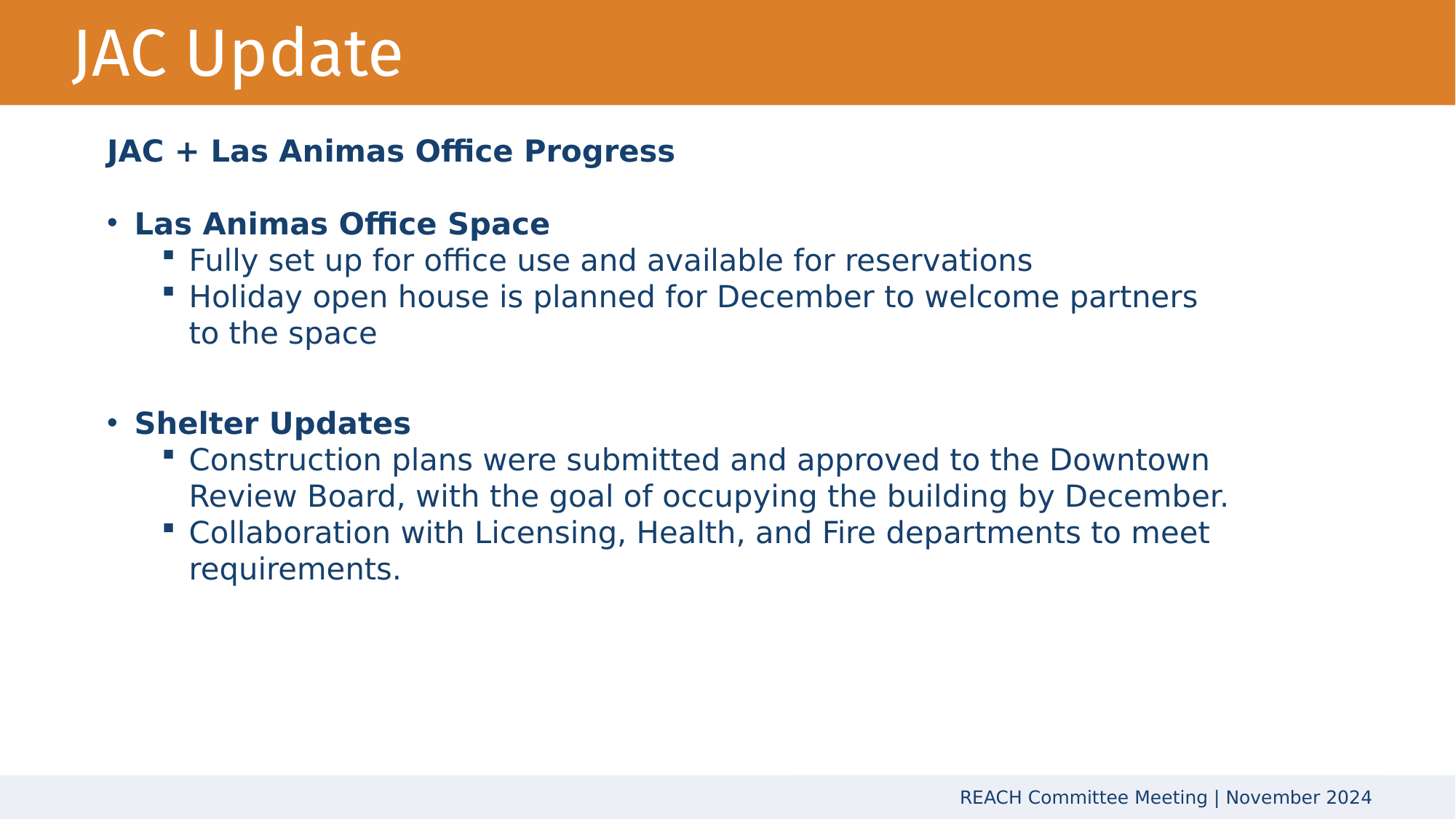

JAC Update
JAC + Las Animas Office Progress

Las Animas Office Space
Fully set up for office use and available for reservations
Holiday open house is planned for December to welcome partners to the space

Shelter Updates
Construction plans were submitted and approved to the Downtown Review Board, with the goal of occupying the building by December.
Collaboration with Licensing, Health, and Fire departments to meet requirements.

REACH Committee Meeting | November 2024